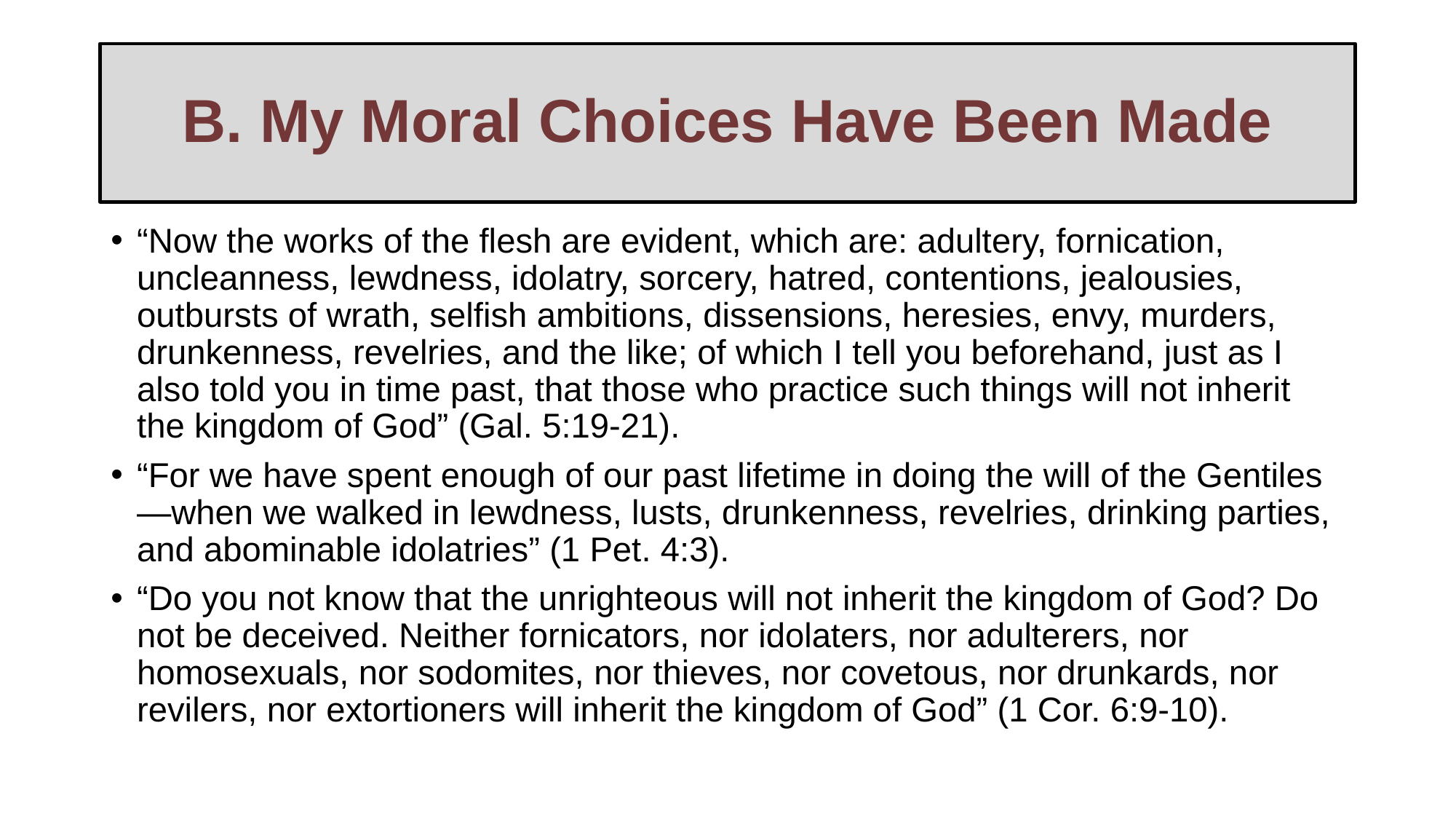

# B. My Moral Choices Have Been Made
“Now the works of the flesh are evident, which are: adultery, fornication, uncleanness, lewdness, idolatry, sorcery, hatred, contentions, jealousies, outbursts of wrath, selfish ambitions, dissensions, heresies, envy, murders, drunkenness, revelries, and the like; of which I tell you beforehand, just as I also told you in time past, that those who practice such things will not inherit the kingdom of God” (Gal. 5:19-21).
“For we have spent enough of our past lifetime in doing the will of the Gentiles—when we walked in lewdness, lusts, drunkenness, revelries, drinking parties, and abominable idolatries” (1 Pet. 4:3).
“Do you not know that the unrighteous will not inherit the kingdom of God? Do not be deceived. Neither fornicators, nor idolaters, nor adulterers, nor homosexuals, nor sodomites, nor thieves, nor covetous, nor drunkards, nor revilers, nor extortioners will inherit the kingdom of God” (1 Cor. 6:9-10).